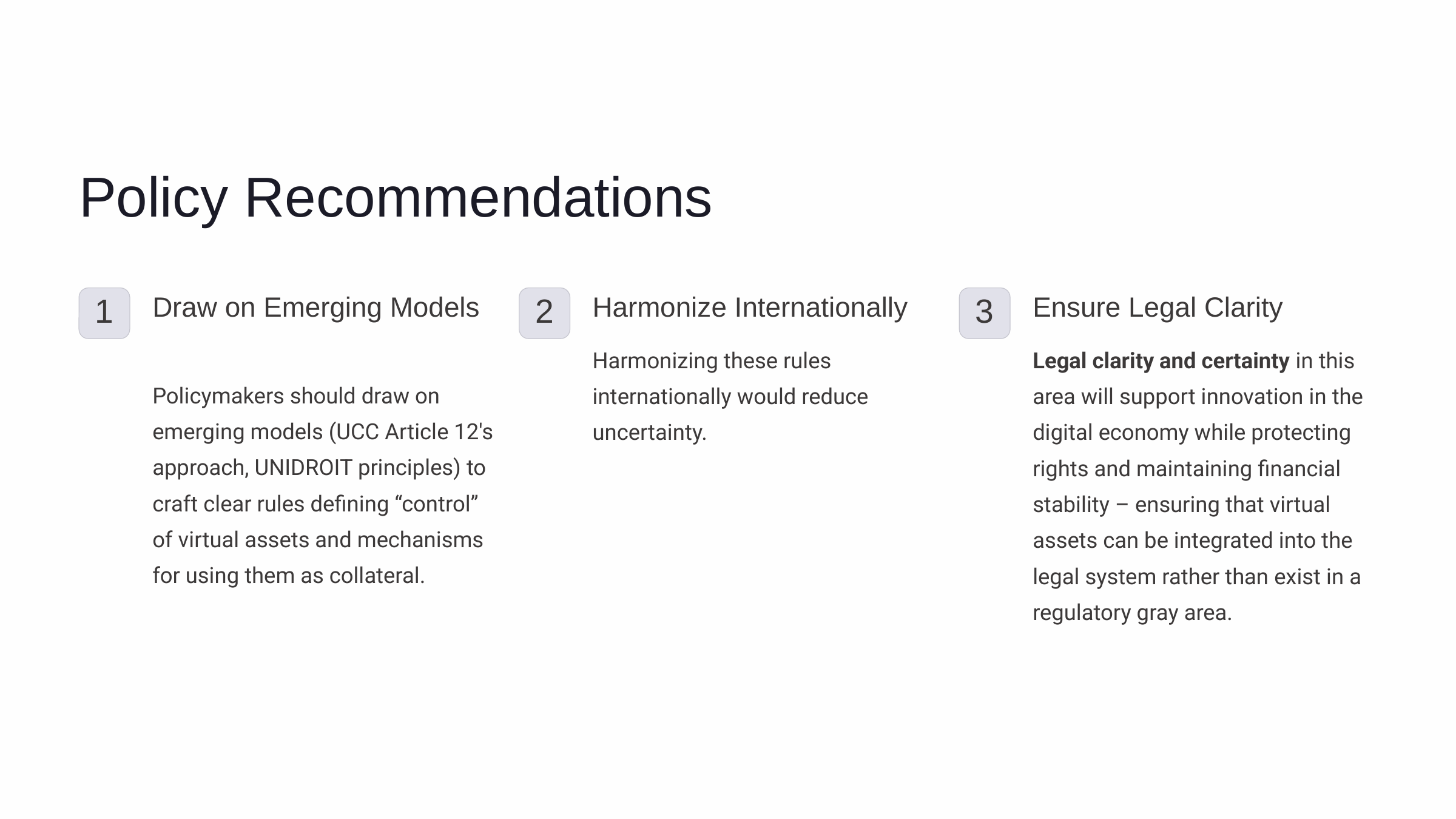

Policy Recommendations

Draw on Emerging Models

Harmonize Internationally

Ensure Legal Clarity
1
2
3
Harmonizing these rules internationally would reduce uncertainty.
Legal clarity and certainty in this area will support innovation in the digital economy while protecting rights and maintaining financial stability – ensuring that virtual assets can be integrated into the legal system rather than exist in a regulatory gray area.
Policymakers should draw on emerging models (UCC Article 12's approach, UNIDROIT principles) to craft clear rules defining “control” of virtual assets and mechanisms for using them as collateral.